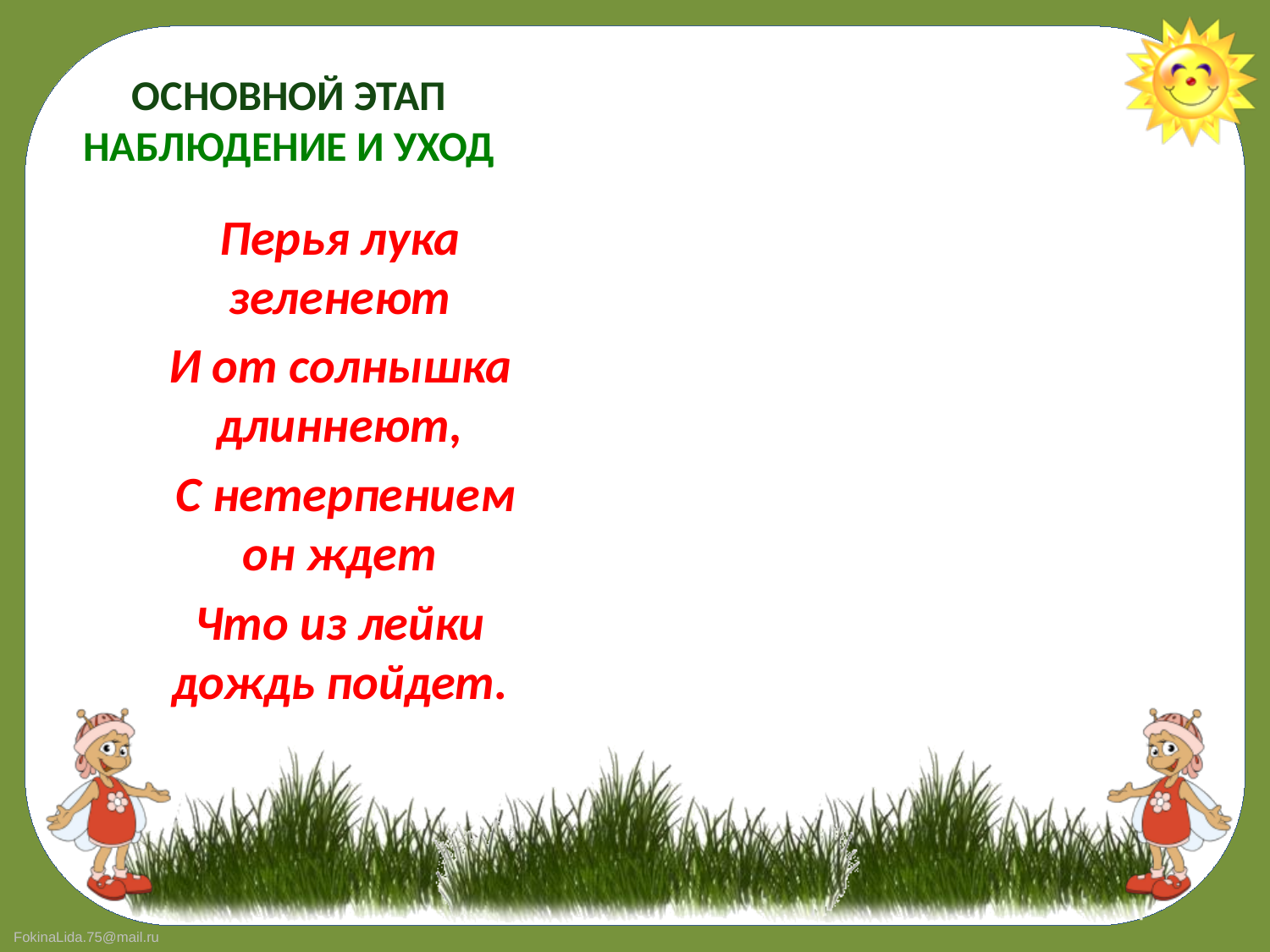

# ОСНОВНОЙ ЭТАП НАБЛЮДЕНИЕ И УХОД
Перья лука зеленеют
И от солнышка длиннеют,
 С нетерпением он ждет
Что из лейки дождь пойдет.